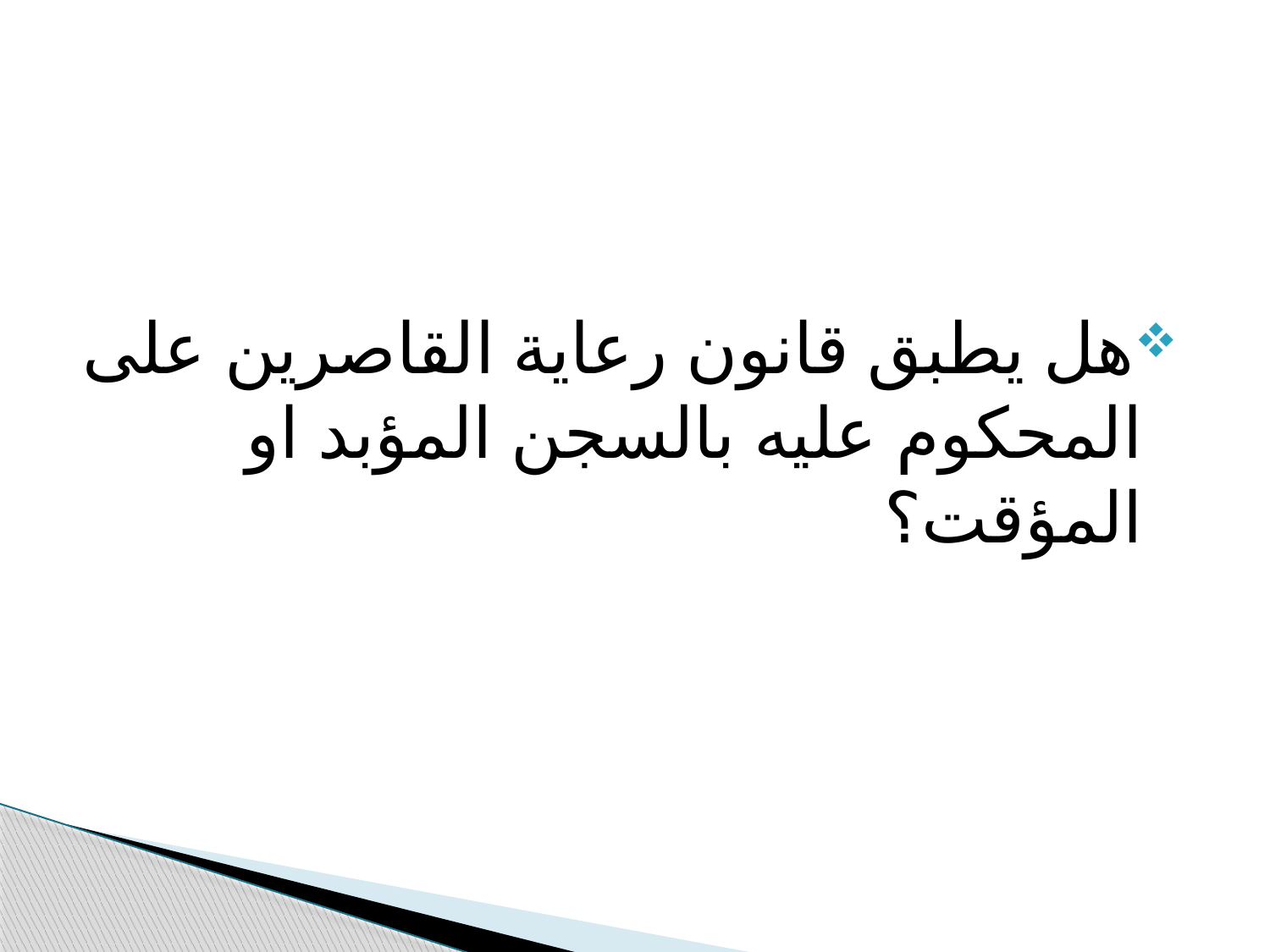

هل يطبق قانون رعاية القاصرين على المحكوم عليه بالسجن المؤبد او المؤقت؟